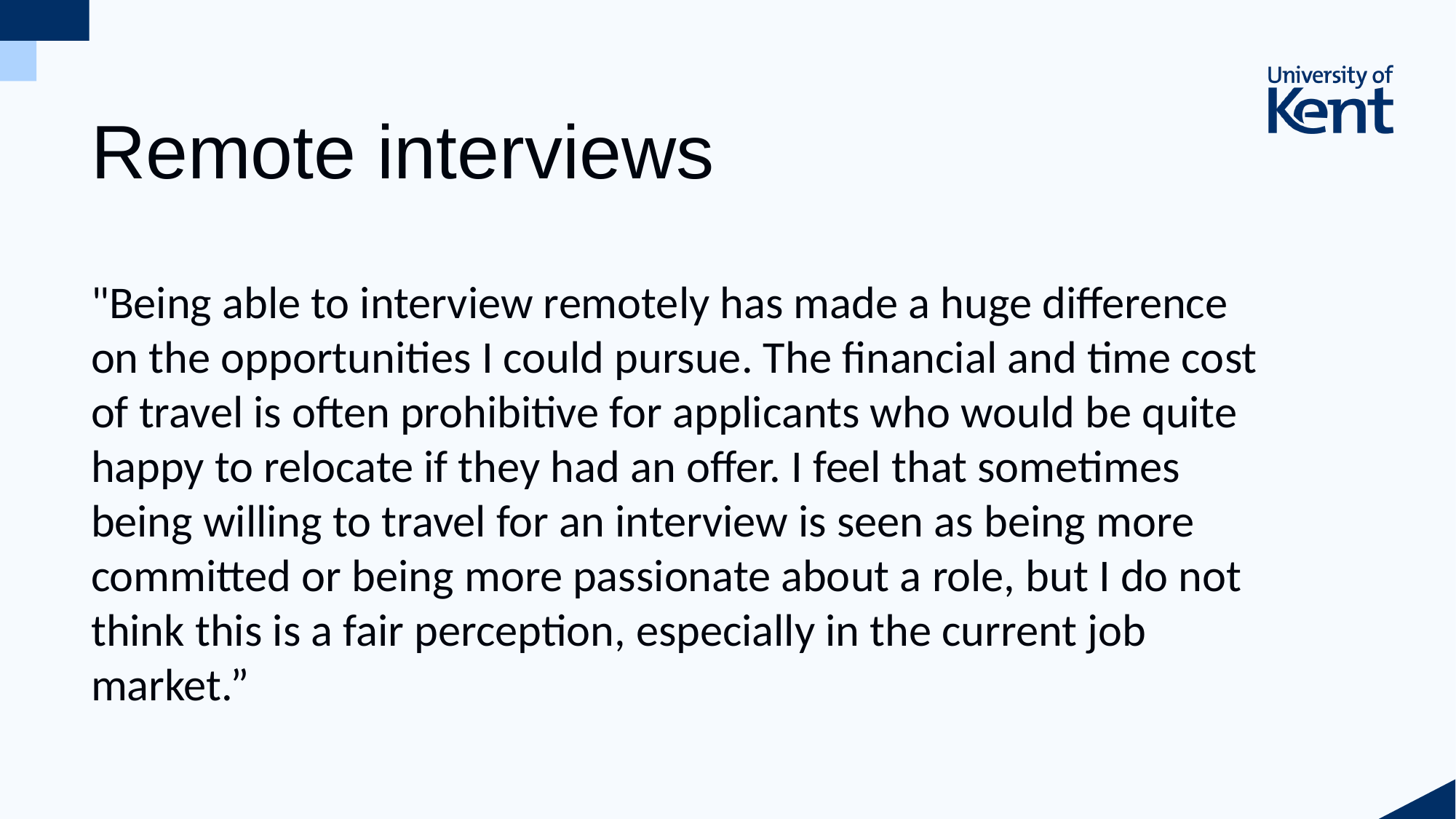

# Remote interviews
"Being able to interview remotely has made a huge difference on the opportunities I could pursue. The financial and time cost of travel is often prohibitive for applicants who would be quite happy to relocate if they had an offer. I feel that sometimes being willing to travel for an interview is seen as being more committed or being more passionate about a role, but I do not think this is a fair perception, especially in the current job market.”